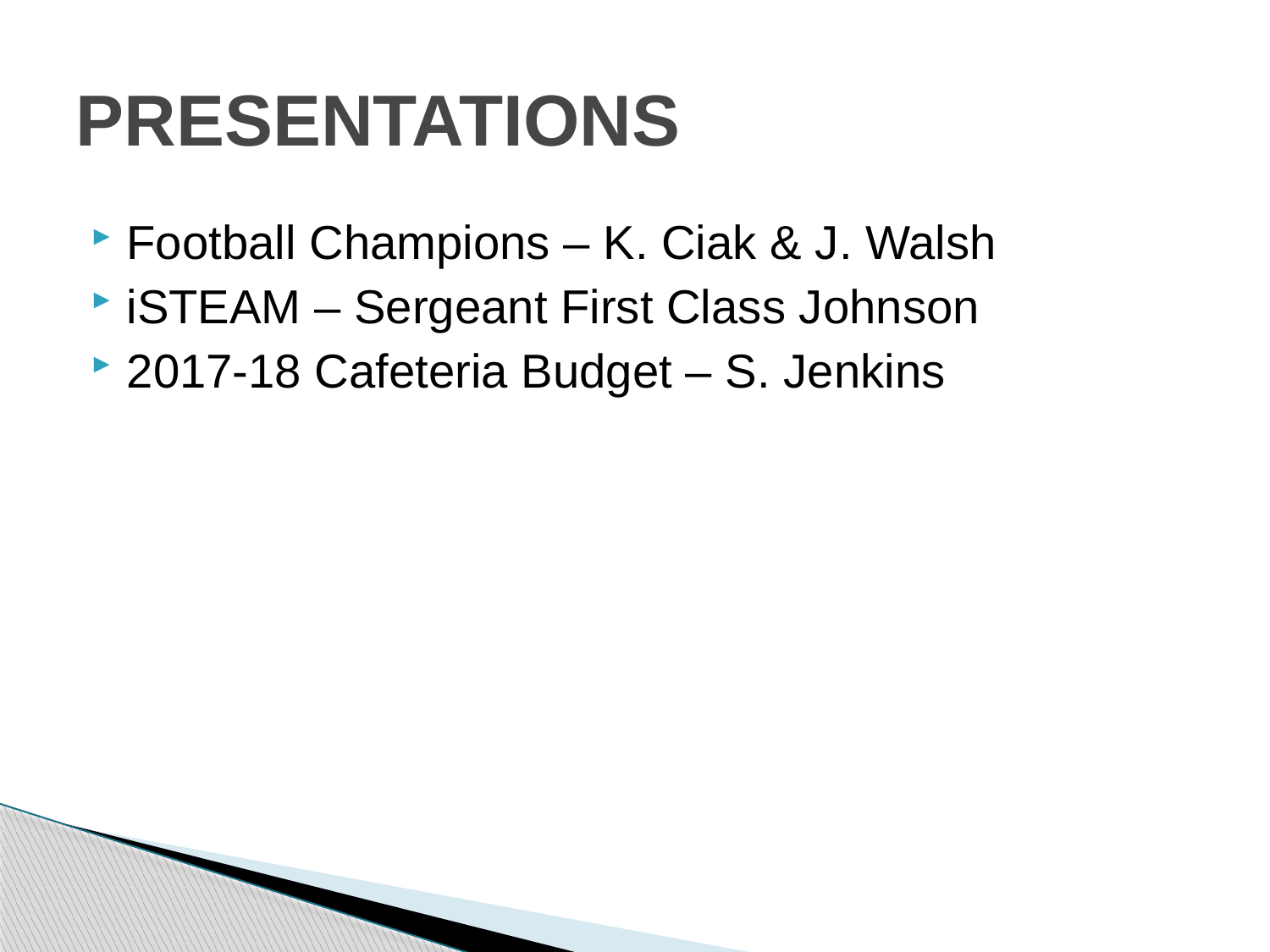

# PRESENTATIONS
Football Champions – K. Ciak & J. Walsh
iSTEAM – Sergeant First Class Johnson
2017-18 Cafeteria Budget – S. Jenkins